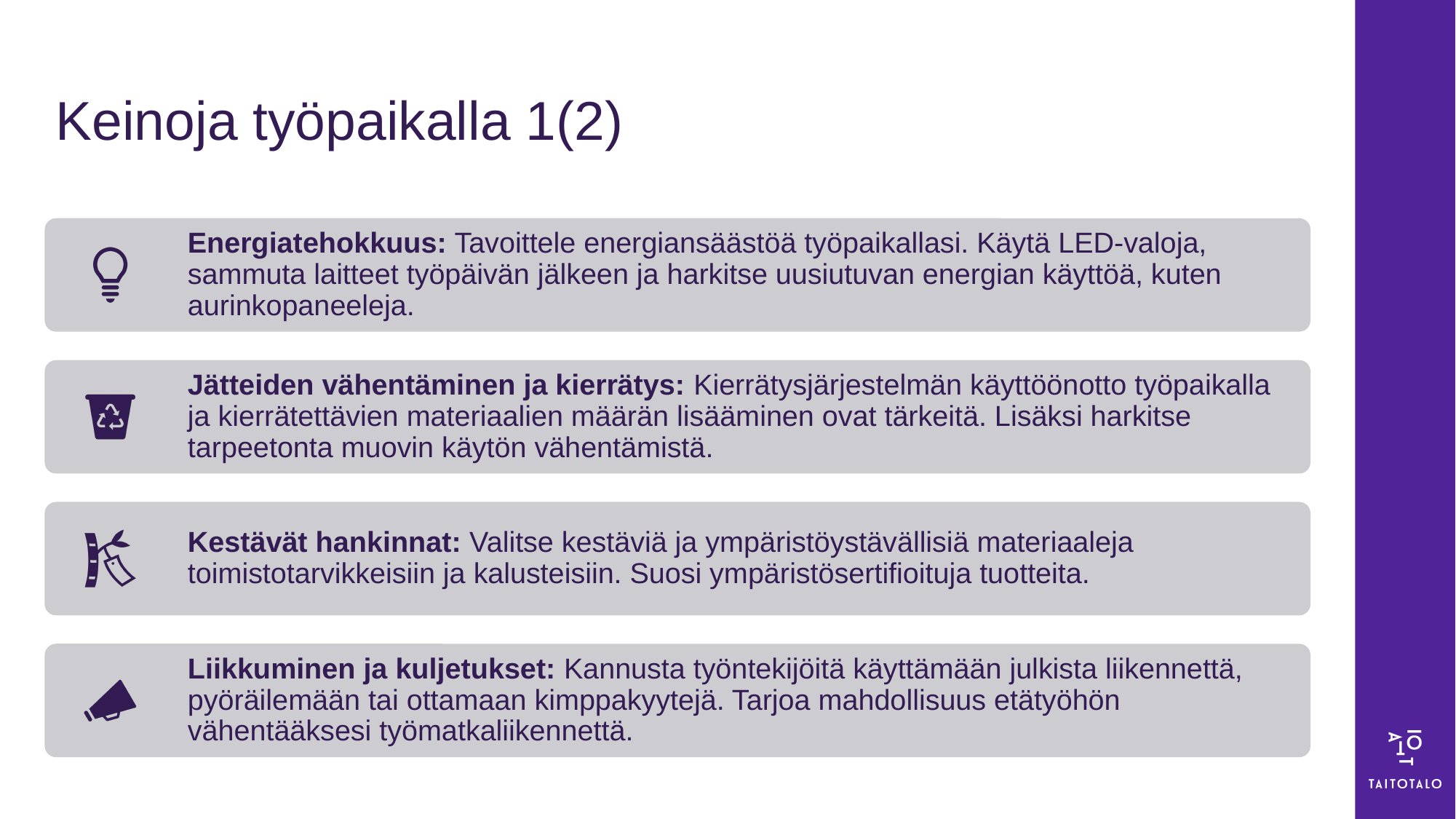

# Keinoja työpaikalla 1(2)
Energiatehokkuus: Tavoittele energiansäästöä työpaikallasi. Käytä LED-valoja, sammuta laitteet työpäivän jälkeen ja harkitse uusiutuvan energian käyttöä, kuten aurinkopaneeleja.
Jätteiden vähentäminen ja kierrätys: Kierrätysjärjestelmän käyttöönotto työpaikalla ja kierrätettävien materiaalien määrän lisääminen ovat tärkeitä. Lisäksi harkitse tarpeetonta muovin käytön vähentämistä.
Kestävät hankinnat: Valitse kestäviä ja ympäristöystävällisiä materiaaleja toimistotarvikkeisiin ja kalusteisiin. Suosi ympäristösertifioituja tuotteita.
Liikkuminen ja kuljetukset: Kannusta työntekijöitä käyttämään julkista liikennettä, pyöräilemään tai ottamaan kimppakyytejä. Tarjoa mahdollisuus etätyöhön vähentääksesi työmatkaliikennettä.